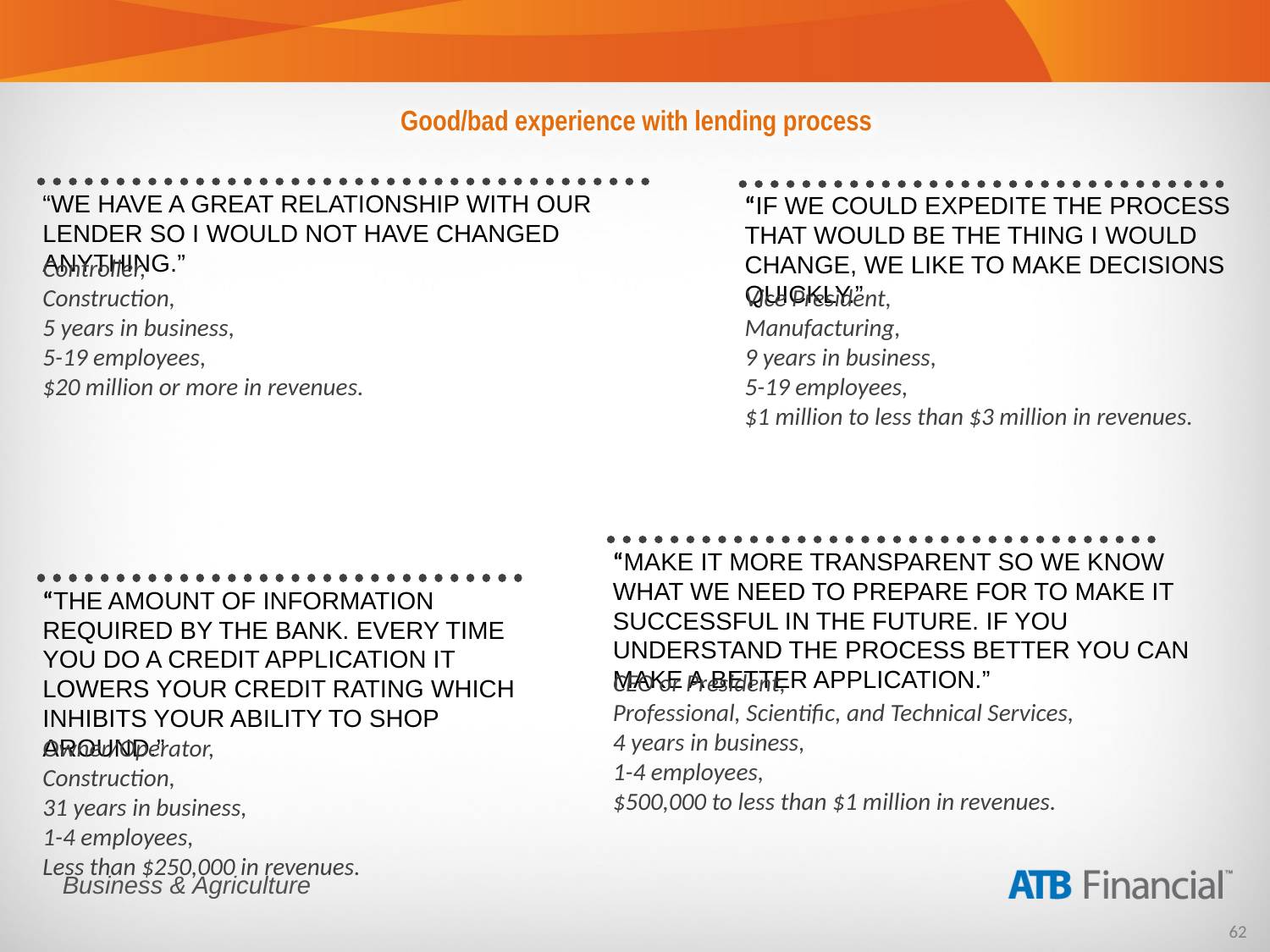

Good/bad experience with lending process
“WE HAVE A GREAT RELATIONSHIP WITH OUR LENDER SO I WOULD NOT HAVE CHANGED ANYTHING.”
“IF WE COULD EXPEDITE THE PROCESS THAT WOULD BE THE THING I WOULD CHANGE, WE LIKE TO MAKE DECISIONS QUICKLY.”
Controller,
Construction,
5 years in business,
5-19 employees,
$20 million or more in revenues.
Vice President,
Manufacturing,
9 years in business,
5-19 employees,
$1 million to less than $3 million in revenues.
“MAKE IT MORE TRANSPARENT SO WE KNOW WHAT WE NEED TO PREPARE FOR TO MAKE IT SUCCESSFUL IN THE FUTURE. IF YOU UNDERSTAND THE PROCESS BETTER YOU CAN MAKE A BETTER APPLICATION.”
“THE AMOUNT OF INFORMATION REQUIRED BY THE BANK. EVERY TIME YOU DO A CREDIT APPLICATION IT LOWERS YOUR CREDIT RATING WHICH INHIBITS YOUR ABILITY TO SHOP AROUND.”
CEO or President,
Professional, Scientific, and Technical Services,
4 years in business,
1-4 employees,
$500,000 to less than $1 million in revenues.
Owner/Operator,
Construction,
31 years in business,
1-4 employees,
Less than $250,000 in revenues.